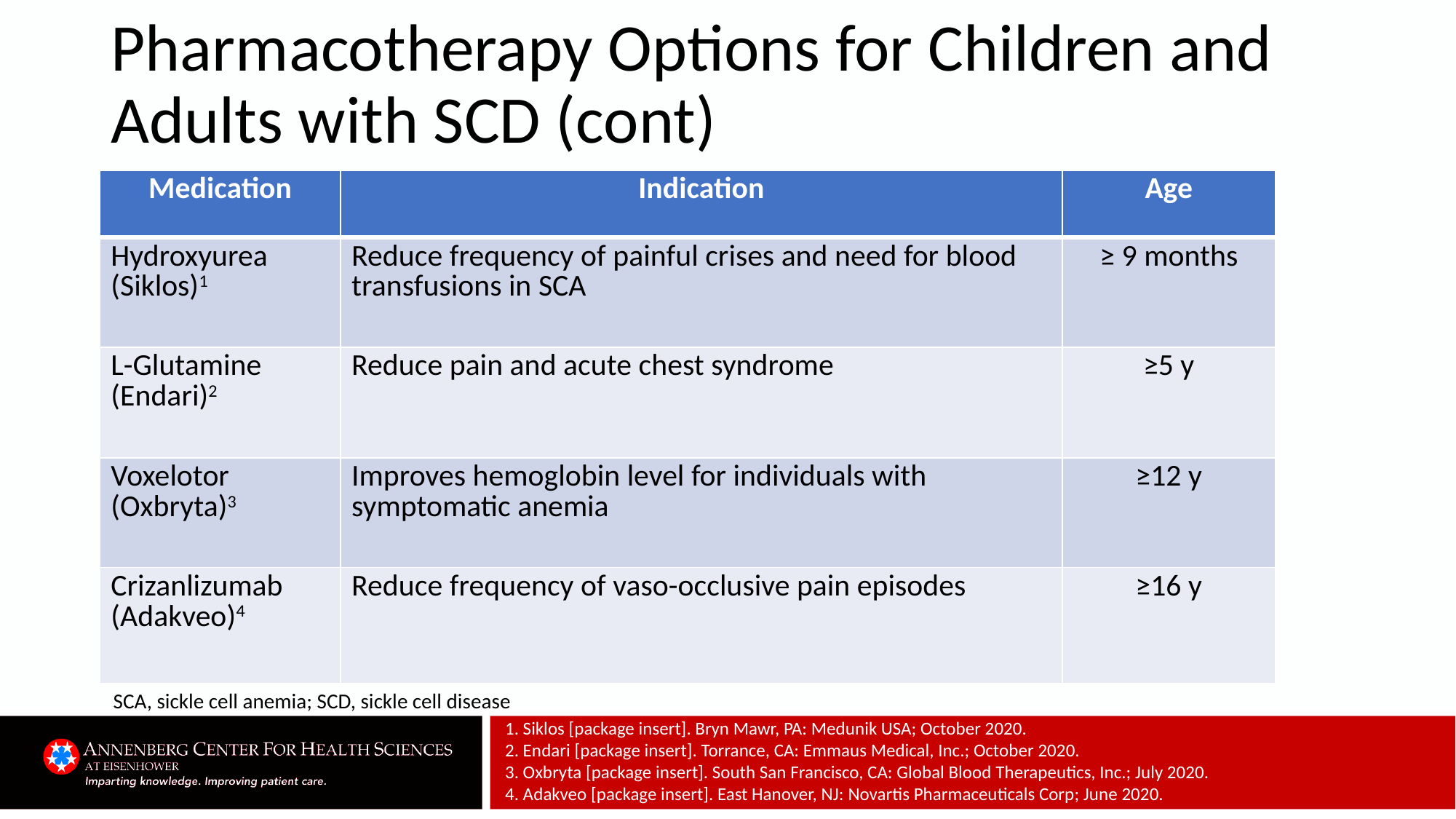

# Pharmacotherapy Options for Children and Adults with SCD (cont)
| Medication | Indication | Age |
| --- | --- | --- |
| Hydroxyurea (Siklos)1 | Reduce frequency of painful crises and need for blood transfusions in SCA | ≥ 9 months |
| L-Glutamine (Endari)2 | Reduce pain and acute chest syndrome | ≥5 y |
| Voxelotor (Oxbryta)3 | Improves hemoglobin level for individuals with symptomatic anemia | ≥12 y |
| Crizanlizumab (Adakveo)4 | Reduce frequency of vaso-occlusive pain episodes | ≥16 y |
SCA, sickle cell anemia; SCD, sickle cell disease
1. Siklos [package insert]. Bryn Mawr, PA: Medunik USA; October 2020.
2. Endari [package insert]. Torrance, CA: Emmaus Medical, Inc.; October 2020.
3. Oxbryta [package insert]. South San Francisco, CA: Global Blood Therapeutics, Inc.; July 2020.
4. Adakveo [package insert]. East Hanover, NJ: Novartis Pharmaceuticals Corp; June 2020.